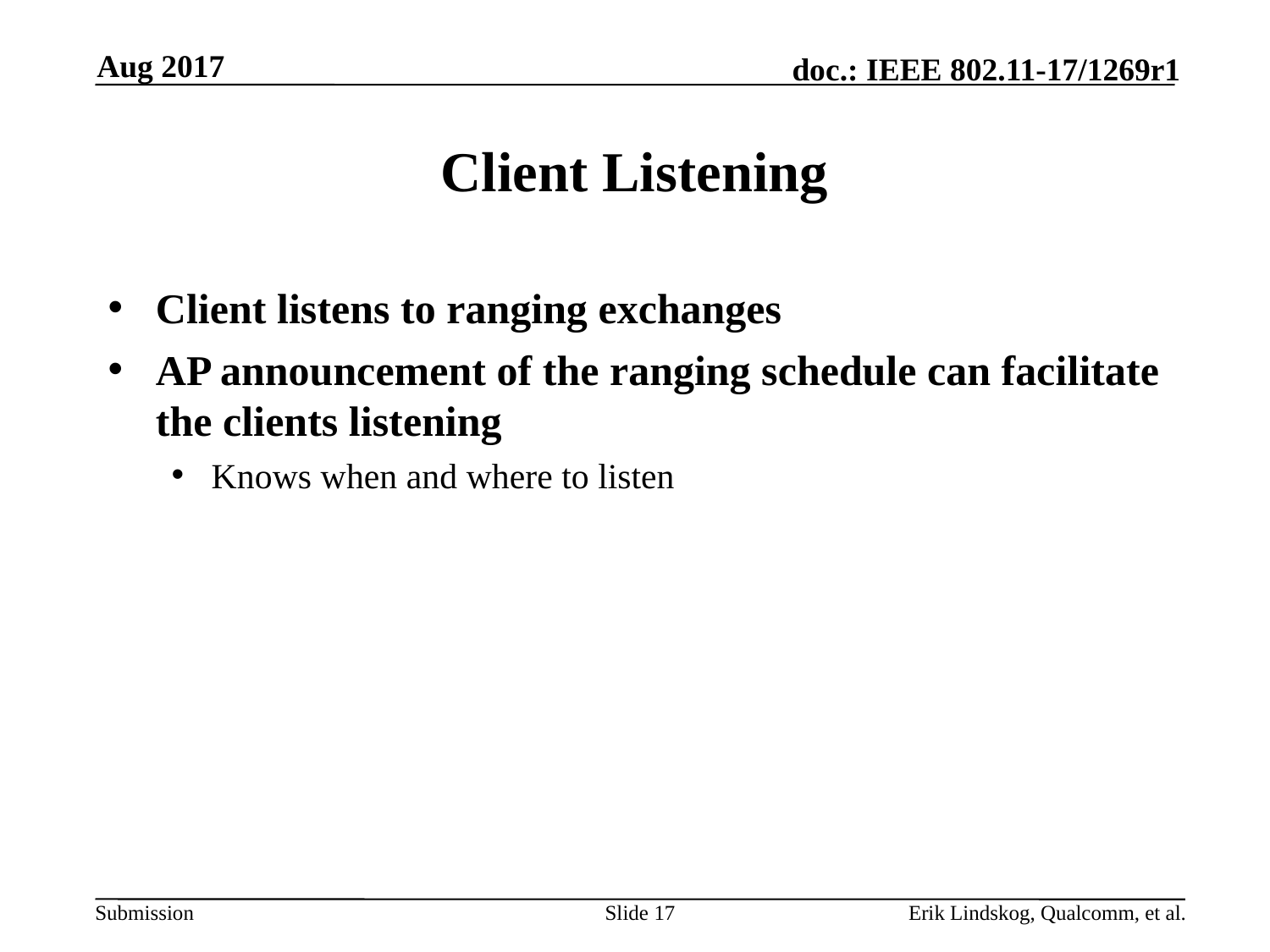

Aug 2017
# Client Listening
Client listens to ranging exchanges
AP announcement of the ranging schedule can facilitate the clients listening
Knows when and where to listen

Slide 17
Erik Lindskog, Qualcomm, et al.